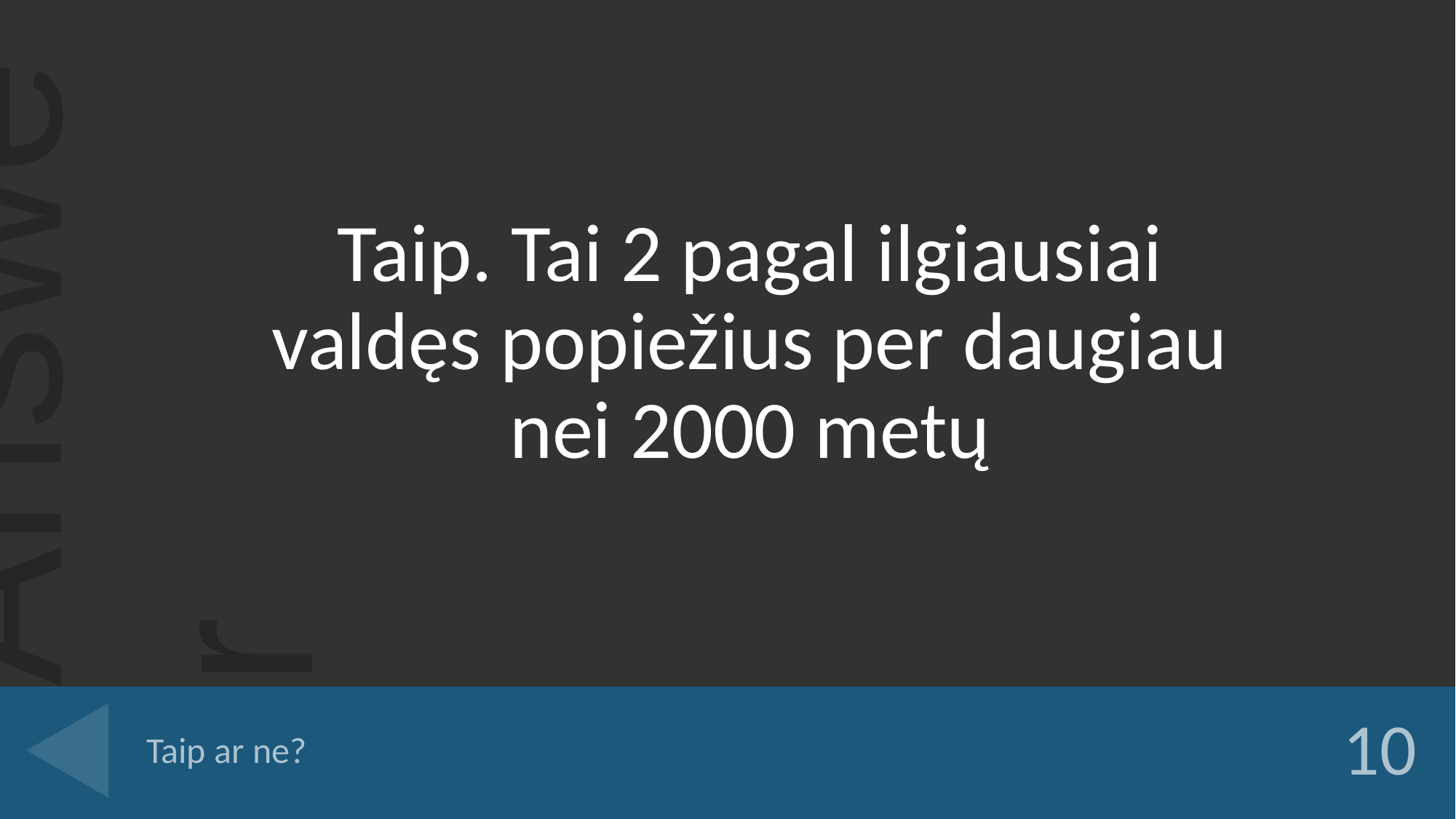

Taip. Tai 2 pagal ilgiausiai valdęs popiežius per daugiau nei 2000 metų
# Taip ar ne?
10